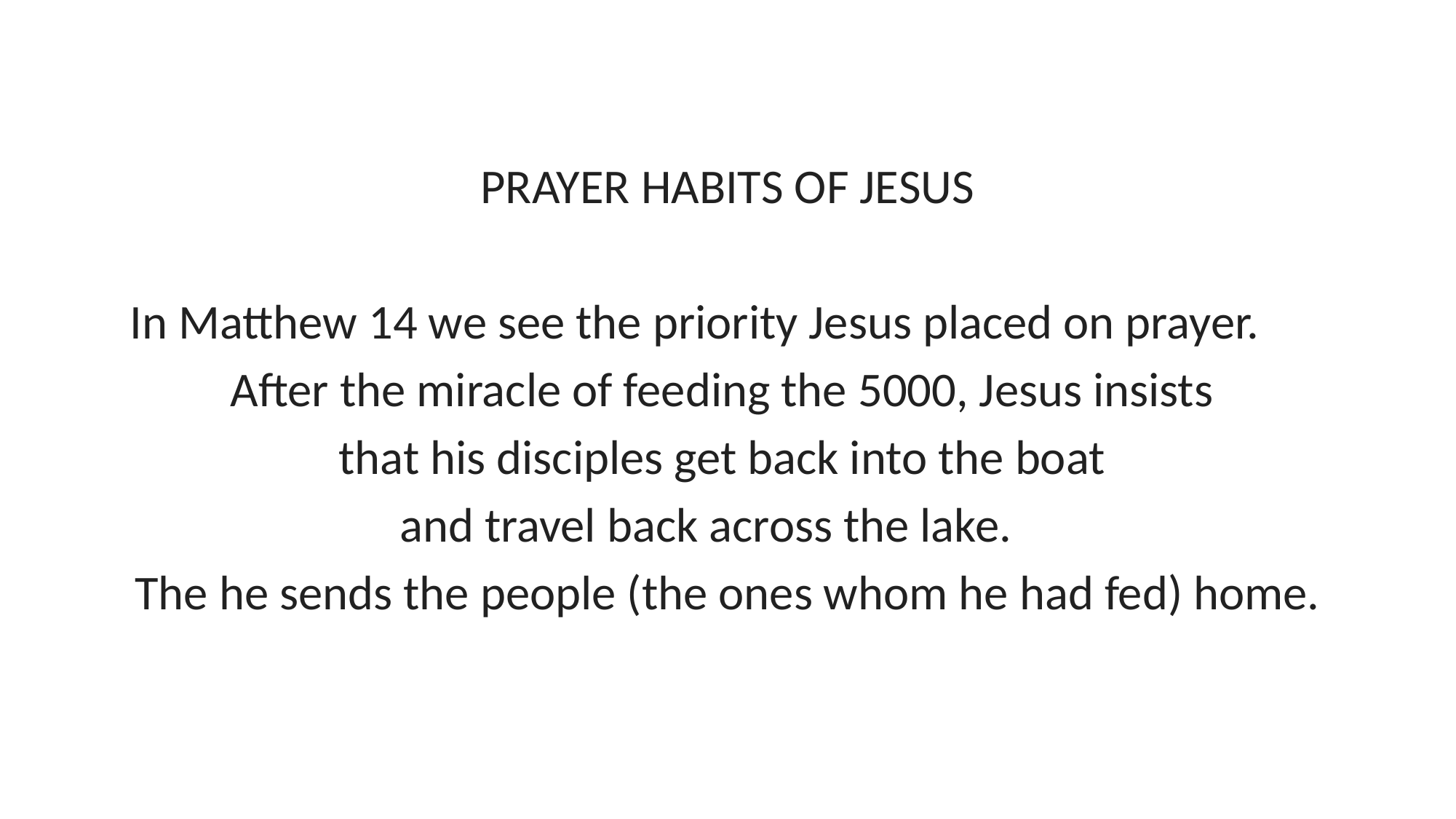

PRAYER HABITS OF JESUS

In Matthew 14 we see the priority Jesus placed on prayer.
After the miracle of feeding the 5000, Jesus insists
that his disciples get back into the boat
and travel back across the lake.
The he sends the people (the ones whom he had fed) home.